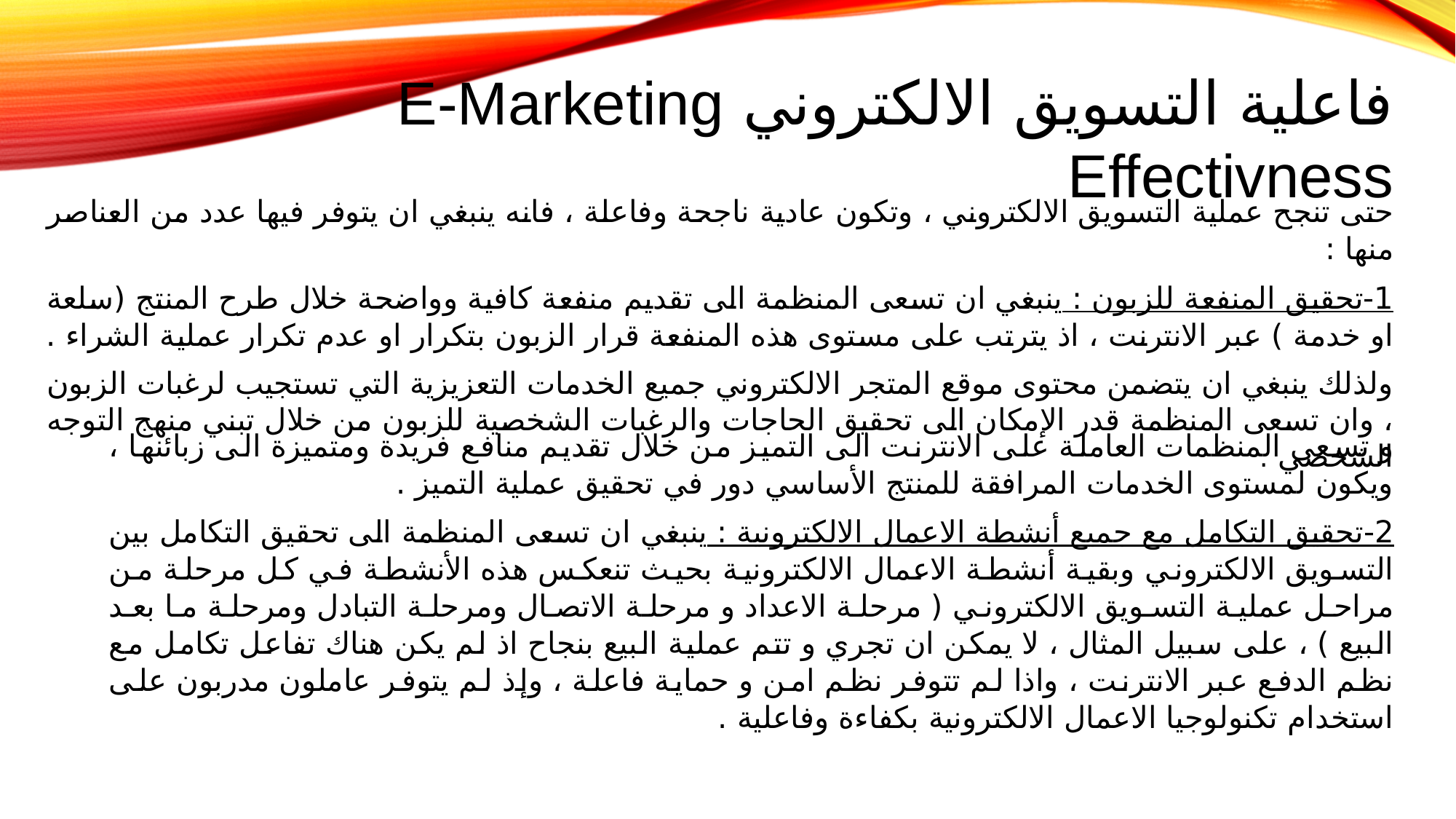

فاعلية التسويق الالكتروني E-Marketing Effectivness
حتى تنجح عملية التسويق الالكتروني ، وتكون عادية ناجحة وفاعلة ، فانه ينبغي ان يتوفر فيها عدد من العناصر منها :
1-تحقيق المنفعة للزبون : ينبغي ان تسعى المنظمة الى تقديم منفعة كافية وواضحة خلال طرح المنتج (سلعة او خدمة ) عبر الانترنت ، اذ يترتب على مستوى هذه المنفعة قرار الزبون بتكرار او عدم تكرار عملية الشراء .
ولذلك ينبغي ان يتضمن محتوى موقع المتجر الالكتروني جميع الخدمات التعزيزية التي تستجيب لرغبات الزبون ، وان تسعى المنظمة قدر الإمكان الى تحقيق الحاجات والرغبات الشخصية للزبون من خلال تبني منهج التوجه الشخصي .
و تسعى المنظمات العاملة على الانترنت الى التميز من خلال تقديم منافع فريدة ومتميزة الى زبائنها ، ويكون لمستوى الخدمات المرافقة للمنتج الأساسي دور في تحقيق عملية التميز .
2-تحقيق التكامل مع جميع أنشطة الاعمال الالكترونية : ينبغي ان تسعى المنظمة الى تحقيق التكامل بين التسويق الالكتروني وبقية أنشطة الاعمال الالكترونية بحيث تنعكس هذه الأنشطة في كل مرحلة من مراحل عملية التسويق الالكتروني ( مرحلة الاعداد و مرحلة الاتصال ومرحلة التبادل ومرحلة ما بعد البيع ) ، على سبيل المثال ، لا يمكن ان تجري و تتم عملية البيع بنجاح اذ لم يكن هناك تفاعل تكامل مع نظم الدفع عبر الانترنت ، واذا لم تتوفر نظم امن و حماية فاعلة ، وإذ لم يتوفر عاملون مدربون على استخدام تكنولوجيا الاعمال الالكترونية بكفاءة وفاعلية .